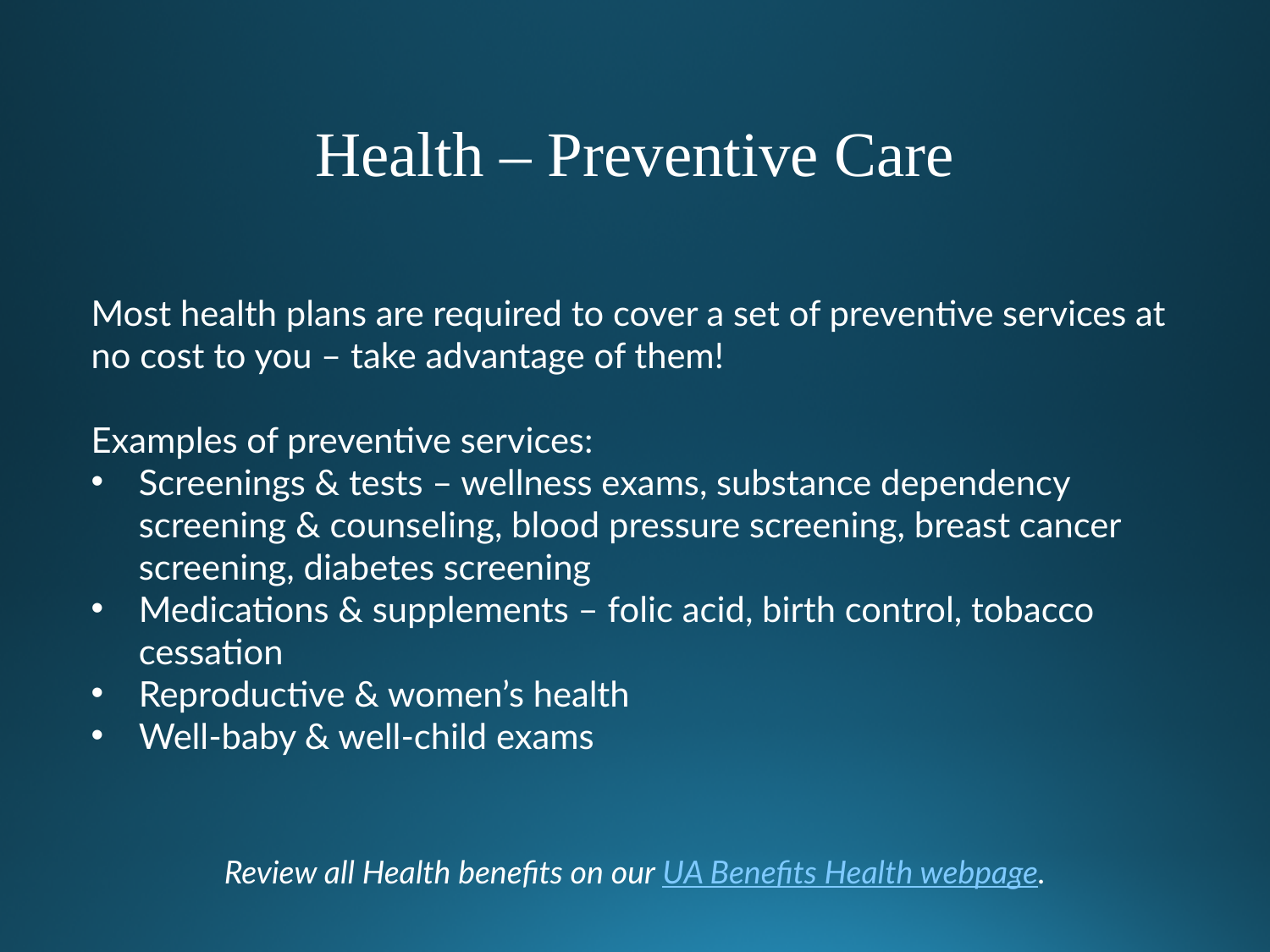

Health – Preventive Care
Most health plans are required to cover a set of preventive services at no cost to you – take advantage of them!

Examples of preventive services:
Screenings & tests – wellness exams, substance dependency screening & counseling, blood pressure screening, breast cancer screening, diabetes screening
Medications & supplements – folic acid, birth control, tobacco cessation
Reproductive & women’s health
Well-baby & well-child exams

Review all Health benefits on our UA Benefits Health webpage.